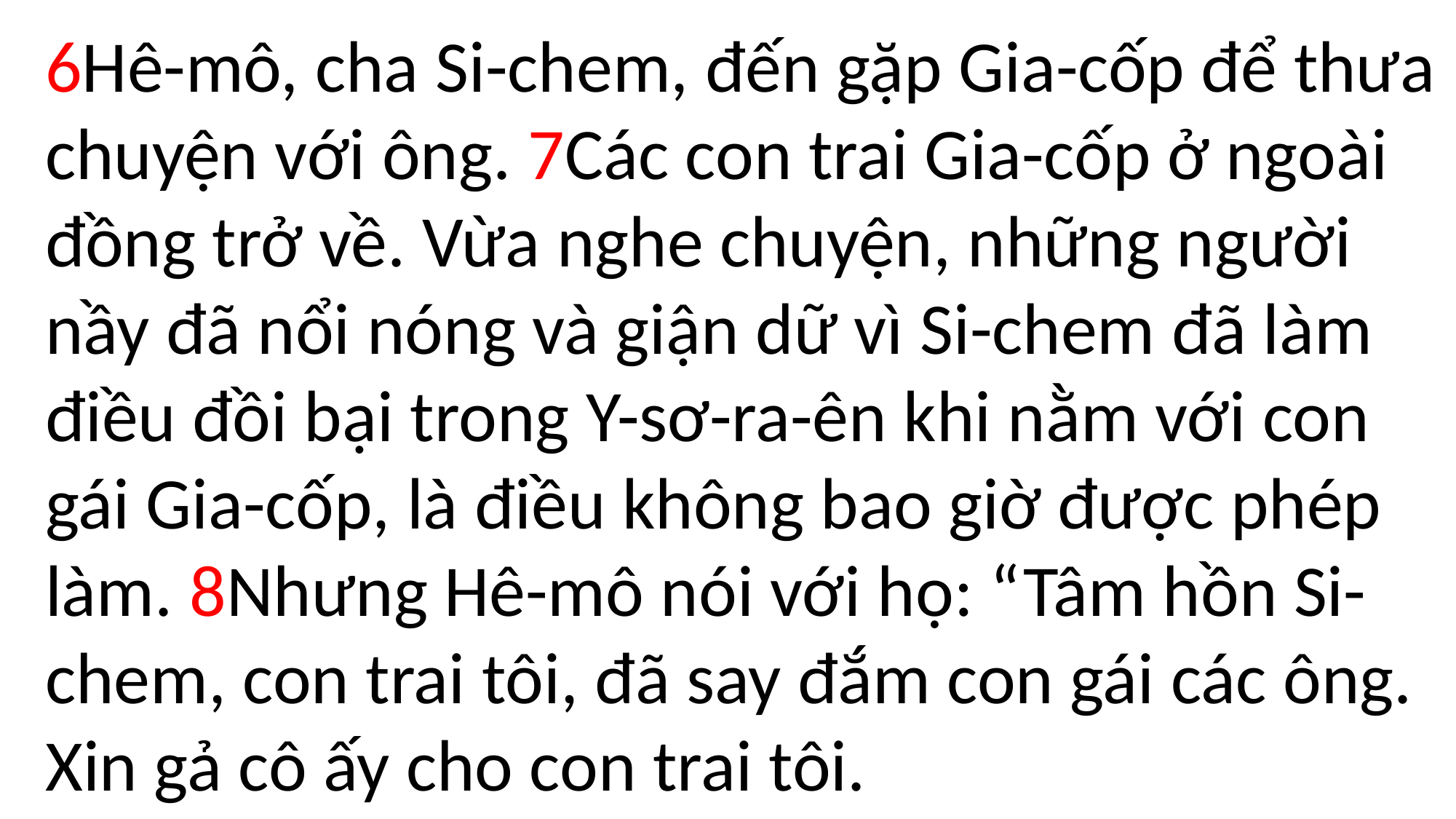

6Hê-mô, cha Si-chem, đến gặp Gia-cốp để thưa chuyện với ông. 7Các con trai Gia-cốp ở ngoài đồng trở về. Vừa nghe chuyện, những người nầy đã nổi nóng và giận dữ vì Si-chem đã làm điều đồi bại trong Y-sơ-ra-ên khi nằm với con gái Gia-cốp, là điều không bao giờ được phép làm. 8Nhưng Hê-mô nói với họ: “Tâm hồn Si-chem, con trai tôi, đã say đắm con gái các ông. Xin gả cô ấy cho con trai tôi.